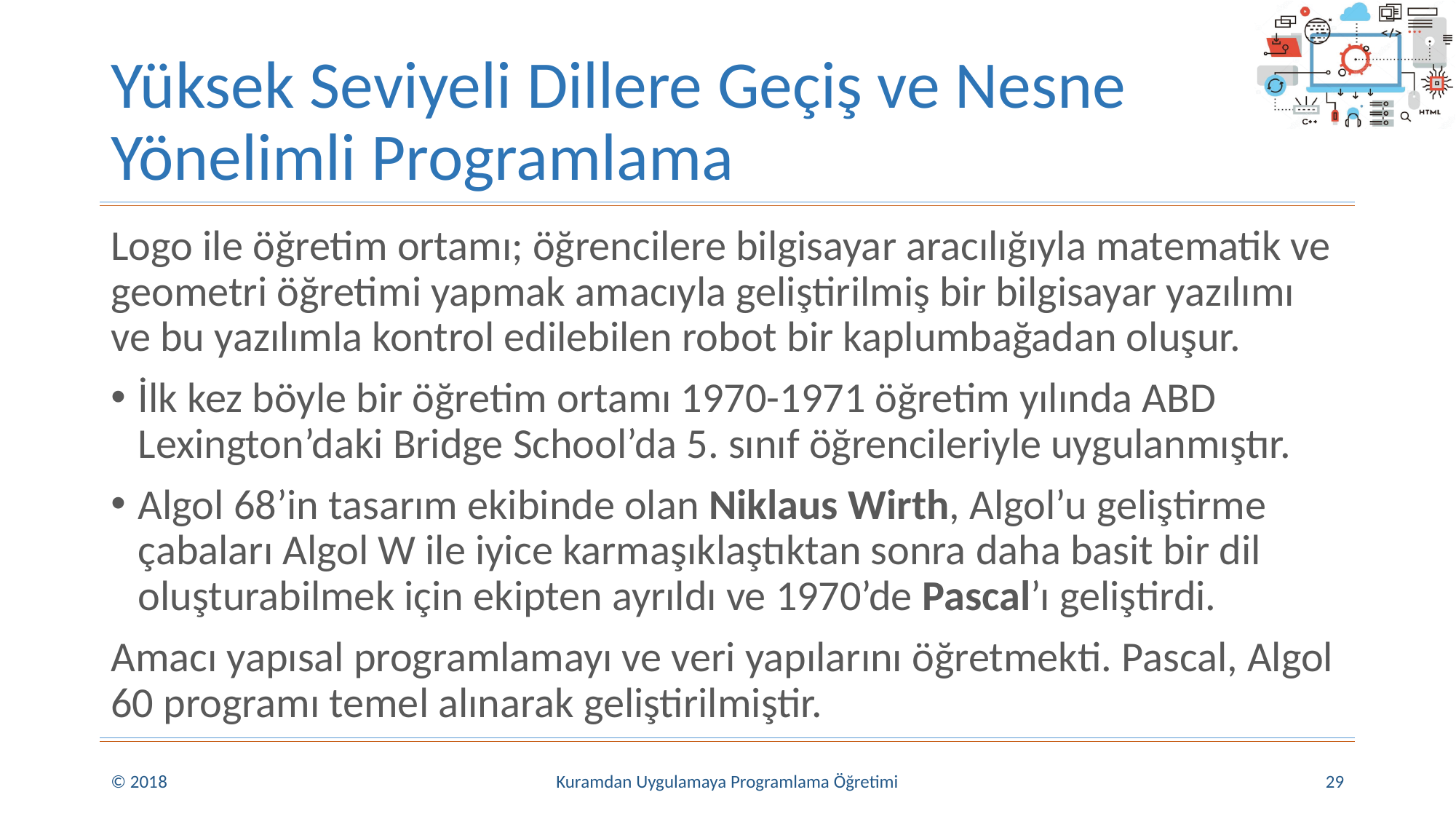

# Yüksek Seviyeli Dillere Geçiş ve Nesne Yönelimli Programlama
Logo ile öğretim ortamı; öğrencilere bilgisayar aracılığıyla matematik ve geometri öğretimi yapmak amacıyla geliştirilmiş bir bilgisayar yazılımı ve bu yazılımla kontrol edilebilen robot bir kaplumbağadan oluşur.
İlk kez böyle bir öğretim ortamı 1970-1971 öğretim yılında ABD Lexington’daki Bridge School’da 5. sınıf öğrencileriyle uygulanmıştır.
Algol 68’in tasarım ekibinde olan Niklaus Wirth, Algol’u geliştirme çabaları Algol W ile iyice karmaşıklaştıktan sonra daha basit bir dil oluşturabilmek için ekipten ayrıldı ve 1970’de Pascal’ı geliştirdi.
Amacı yapısal programlamayı ve veri yapılarını öğretmekti. Pascal, Algol 60 programı temel alınarak geliştirilmiştir.
© 2018
Kuramdan Uygulamaya Programlama Öğretimi
29